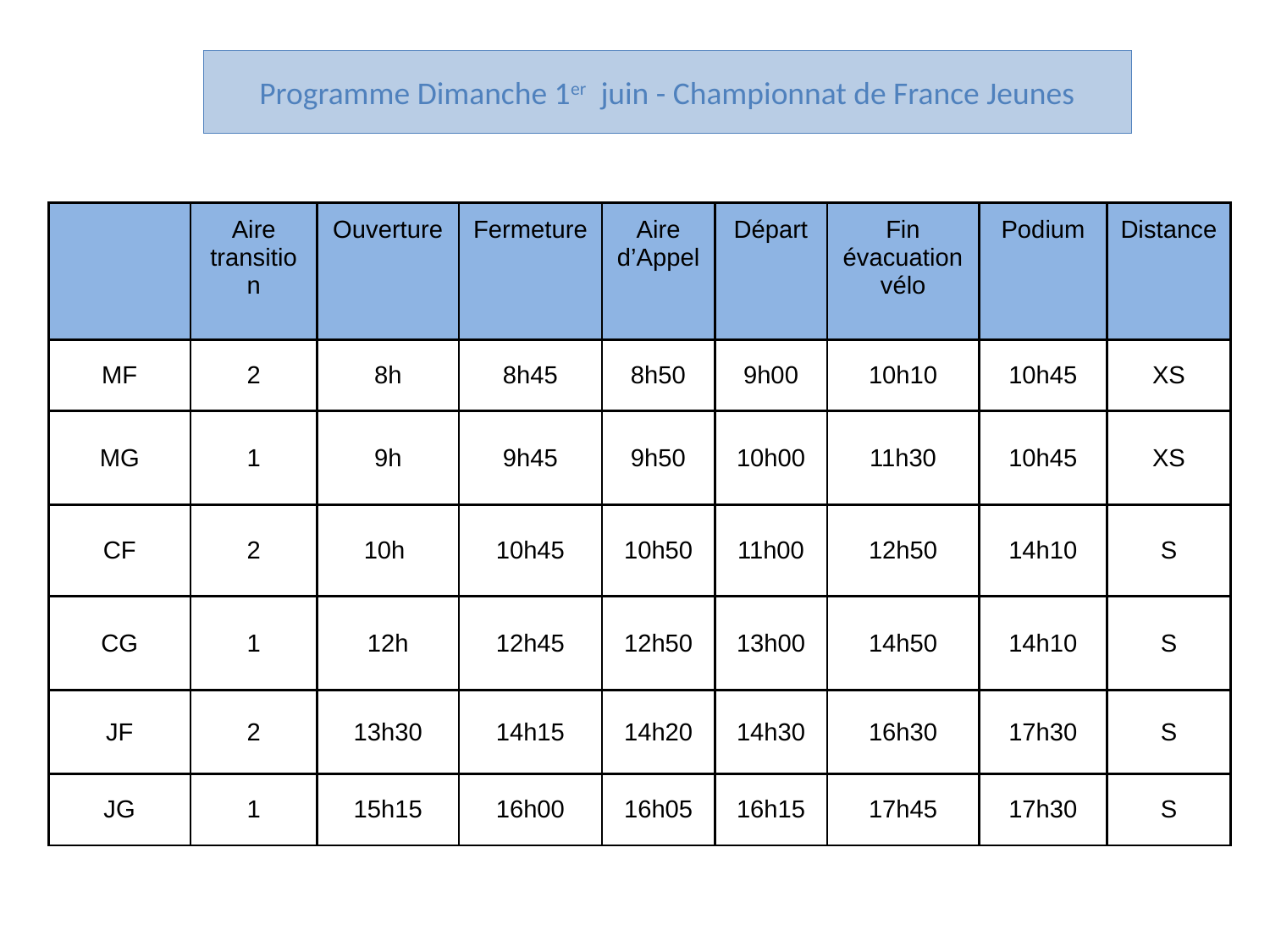

# Programme Dimanche 1er  juin - Championnat de France Jeunes
|  | Aire transition | Ouverture | Fermeture | Aire d’Appel | Départ | Fin évacuation vélo | Podium | Distance |
| --- | --- | --- | --- | --- | --- | --- | --- | --- |
| MF | 2 | 8h | 8h45 | 8h50 | 9h00 | 10h10 | 10h45 | XS |
| MG | 1 | 9h | 9h45 | 9h50 | 10h00 | 11h30 | 10h45 | XS |
| CF | 2 | 10h | 10h45 | 10h50 | 11h00 | 12h50 | 14h10 | S |
| CG | 1 | 12h | 12h45 | 12h50 | 13h00 | 14h50 | 14h10 | S |
| JF | 2 | 13h30 | 14h15 | 14h20 | 14h30 | 16h30 | 17h30 | S |
| JG | 1 | 15h15 | 16h00 | 16h05 | 16h15 | 17h45 | 17h30 | S |